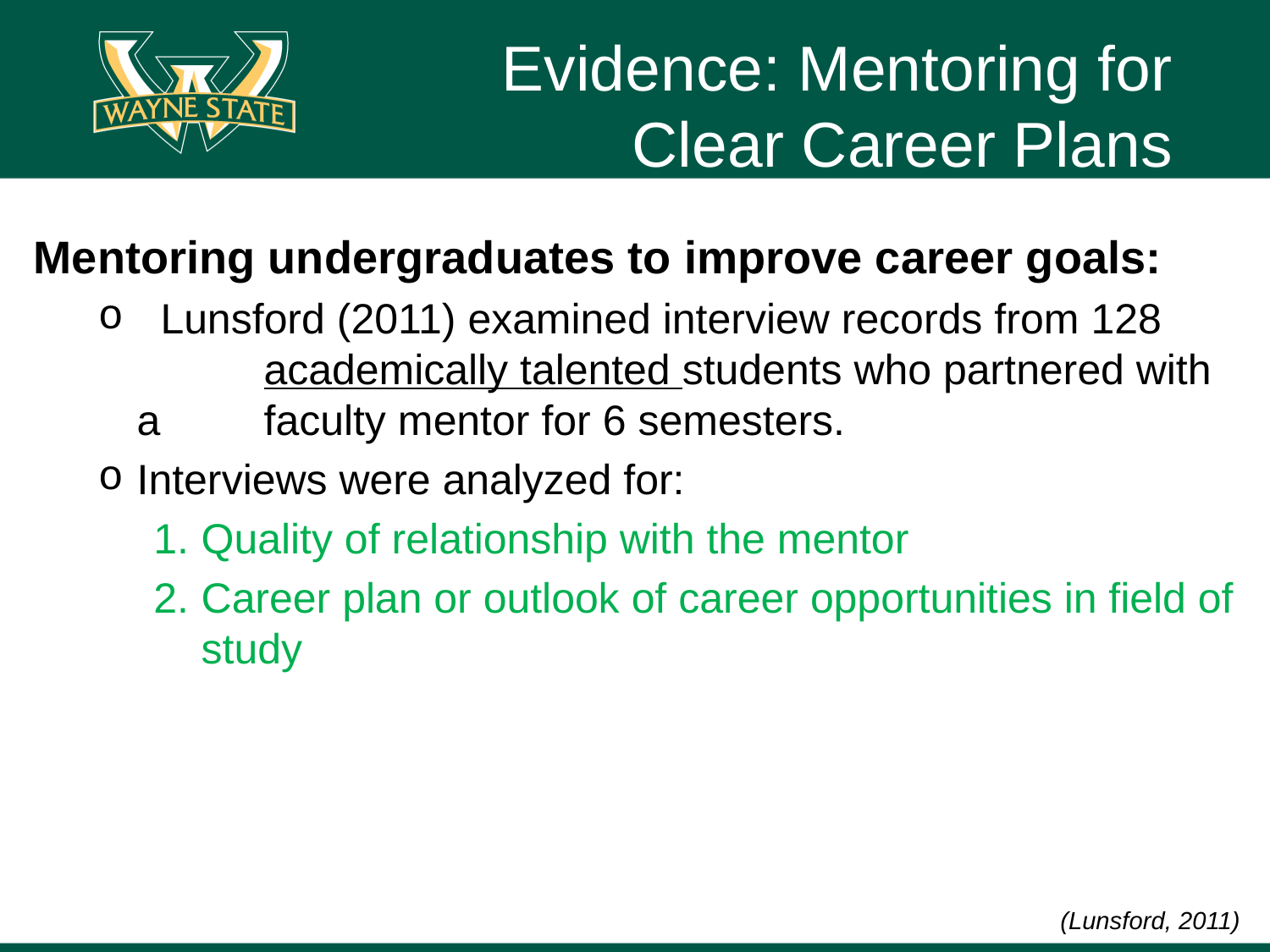

# Evidence: Mentoring for Clear Career Plans

Mentoring undergraduates to improve career goals:
  Lunsford (2011) examined interview records from 128 	academically talented students who partnered with a 	faculty mentor for 6 semesters.
Interviews were analyzed for:
Quality of relationship with the mentor
Career plan or outlook of career opportunities in field of study

(Lunsford, 2011)